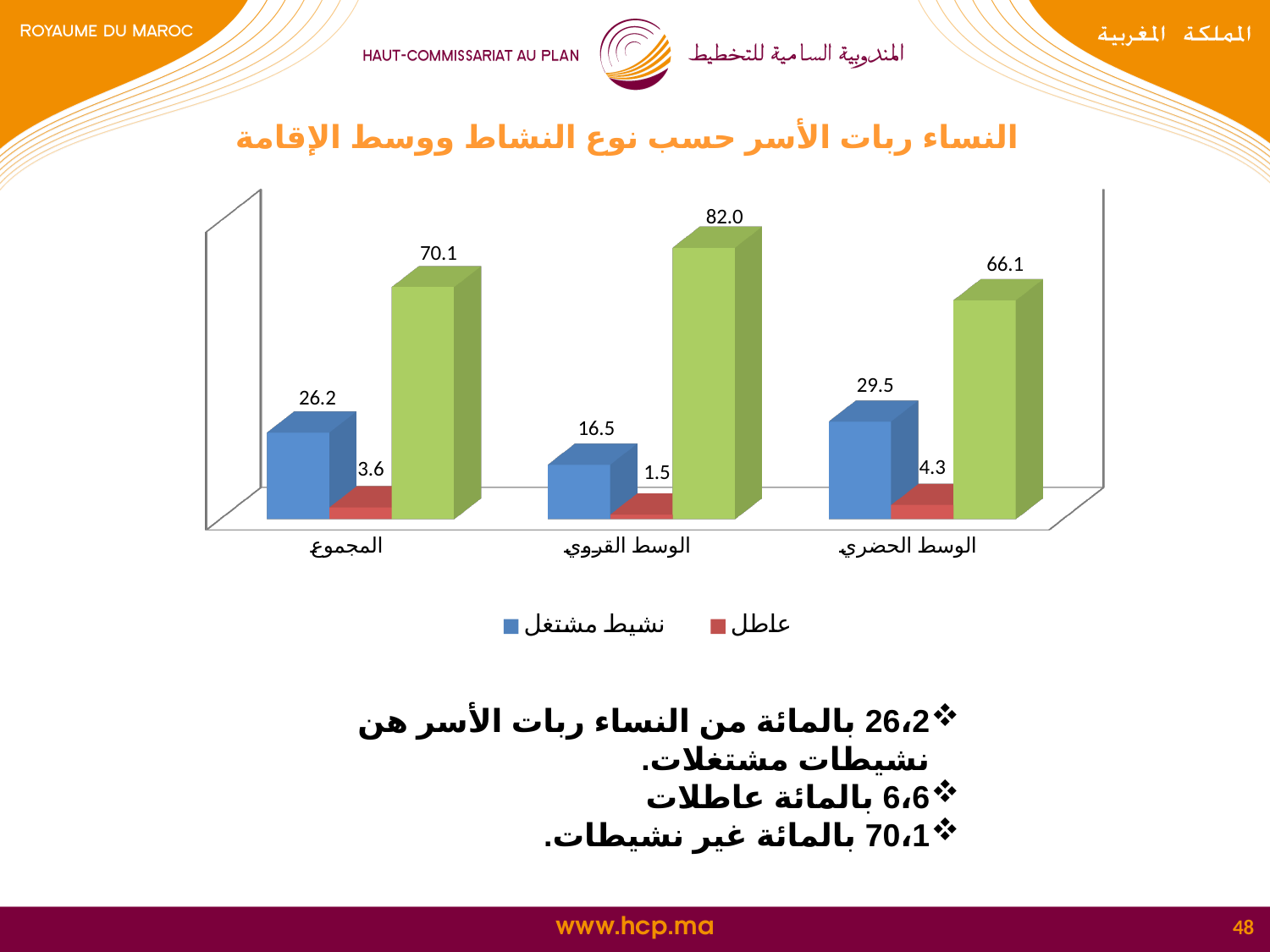

# النساء ربات الأسر حسب نوع النشاط ووسط الإقامة

[unsupported chart]

26،2 بالمائة من النساء ربات الأسر هن نشيطات مشتغلات.
6،6 بالمائة عاطلات
70،1 بالمائة غير نشيطات.
48